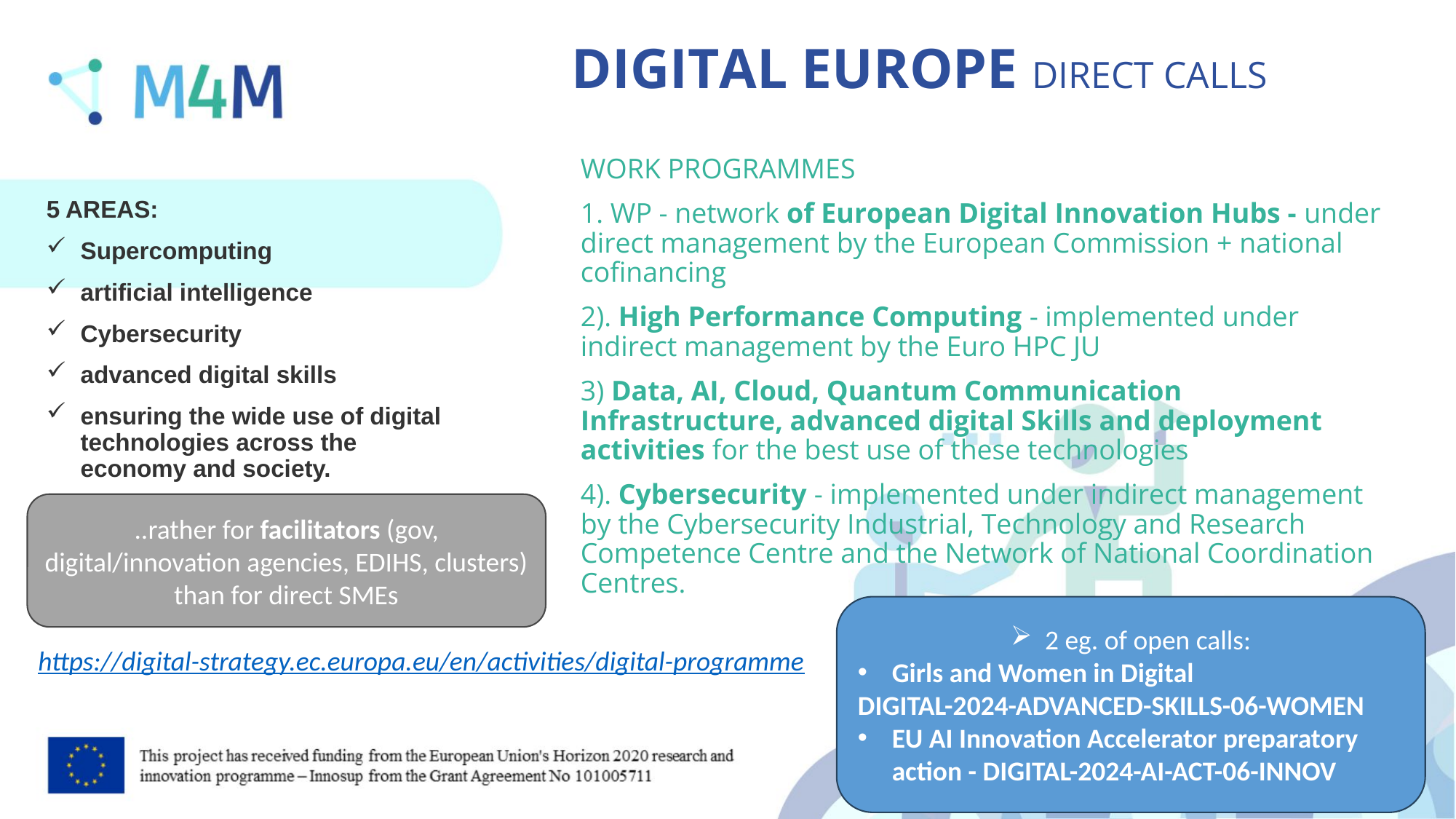

DIGITAL EUROPE DIRECT CALLS
WORK PROGRAMMES
1. WP - network of European Digital Innovation Hubs - under direct management by the European Commission + national cofinancing
2). High Performance Computing - implemented under indirect management by the Euro HPC JU
3) Data, AI, Cloud, Quantum Communication Infrastructure, advanced digital Skills and deployment activities for the best use of these technologies
4). Cybersecurity - implemented under indirect management by the Cybersecurity Industrial, Technology and Research Competence Centre and the Network of National Coordination Centres.
5 AREAS:
Supercomputing
artificial intelligence
Cybersecurity
advanced digital skills
ensuring the wide use of digital technologies across the economy and society.
..rather for facilitators (gov, digital/innovation agencies, EDIHS, clusters) than for direct SMEs
2 eg. of open calls:
Girls and Women in Digital
DIGITAL-2024-ADVANCED-SKILLS-06-WOMEN
EU AI Innovation Accelerator preparatory action - DIGITAL-2024-AI-ACT-06-INNOV
https://digital-strategy.ec.europa.eu/en/activities/digital-programme